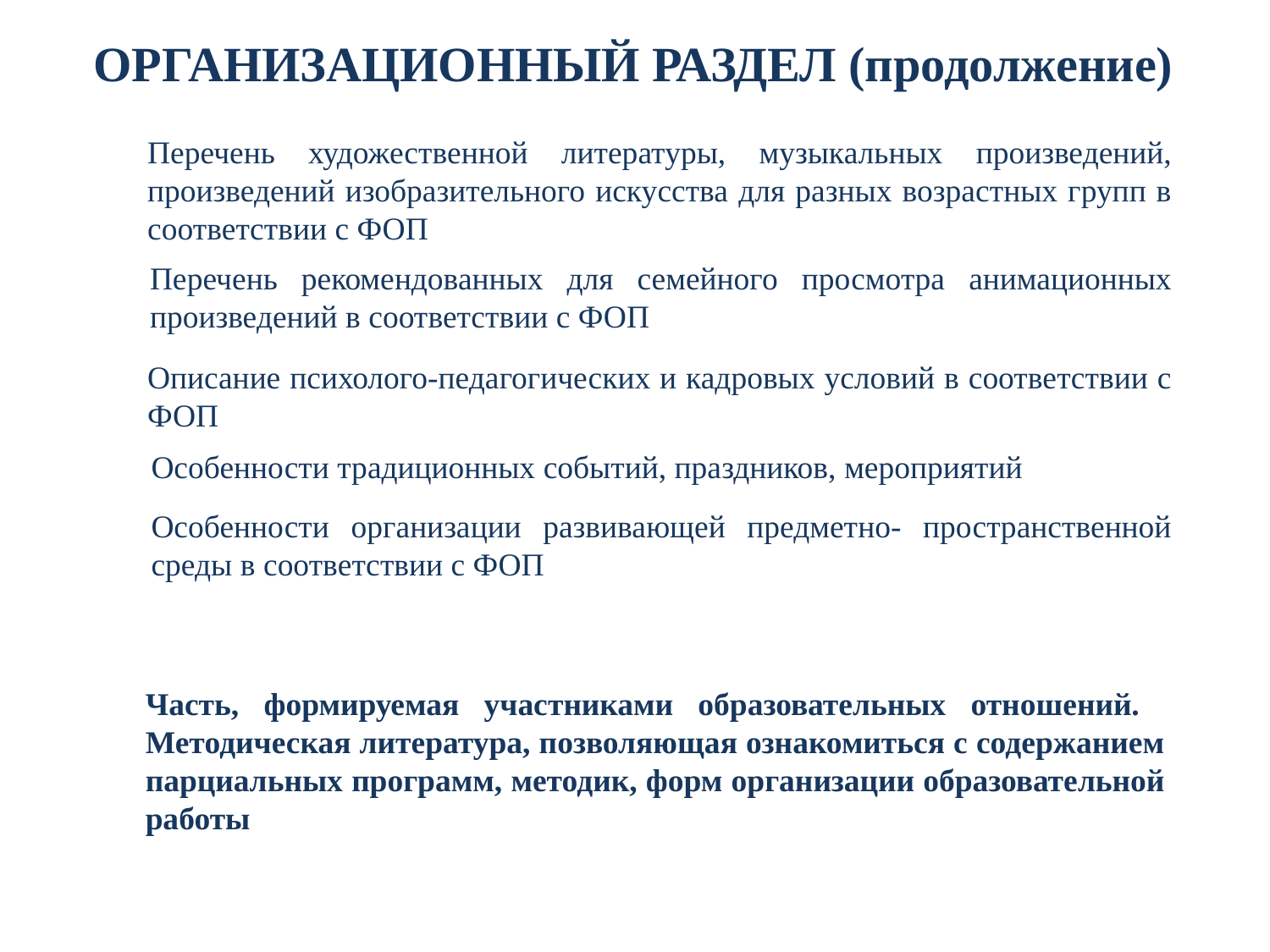

ОРГАНИЗАЦИОННЫЙ РАЗДЕЛ (продолжение)
Перечень художественной литературы, музыкальных произведений, произведений изобразительного искусства для разных возрастных групп в соответствии с ФОП
Перечень рекомендованных для семейного просмотра анимационных произведений в соответствии с ФОП
Описание психолого-педагогических и кадровых условий в соответствии с ФОП
Особенности традиционных событий, праздников, мероприятий
Особенности организации развивающей предметно- пространственной среды в соответствии с ФОП
Часть, формируемая участниками образовательных отношений.  Методическая литература, позволяющая ознакомиться с содержанием парциальных программ, методик, форм организации образовательной работы